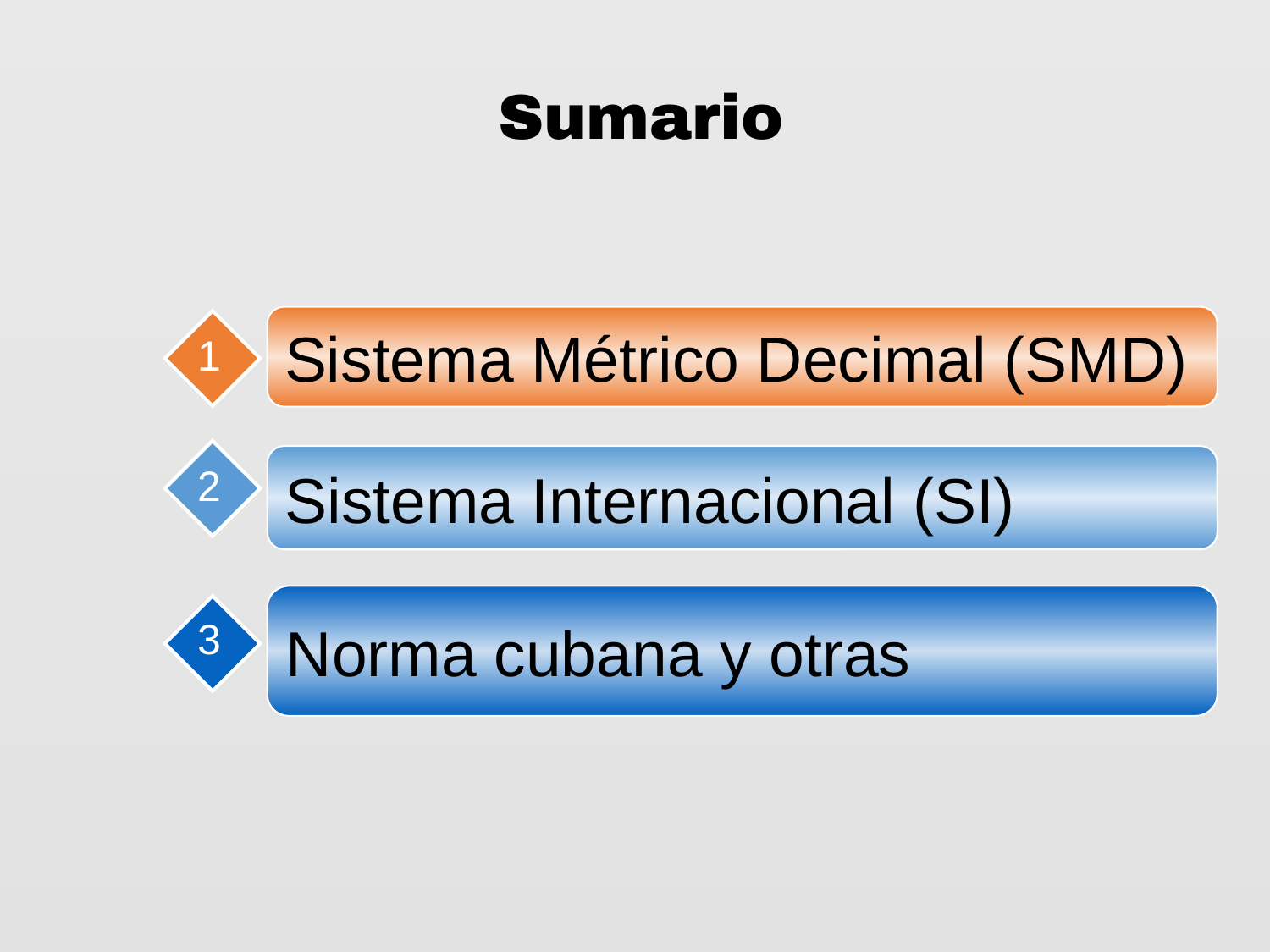

# Sumario
Sistema Métrico Decimal (SMD)

1

Sistema Internacional (SI)
2
Norma cubana y otras

3